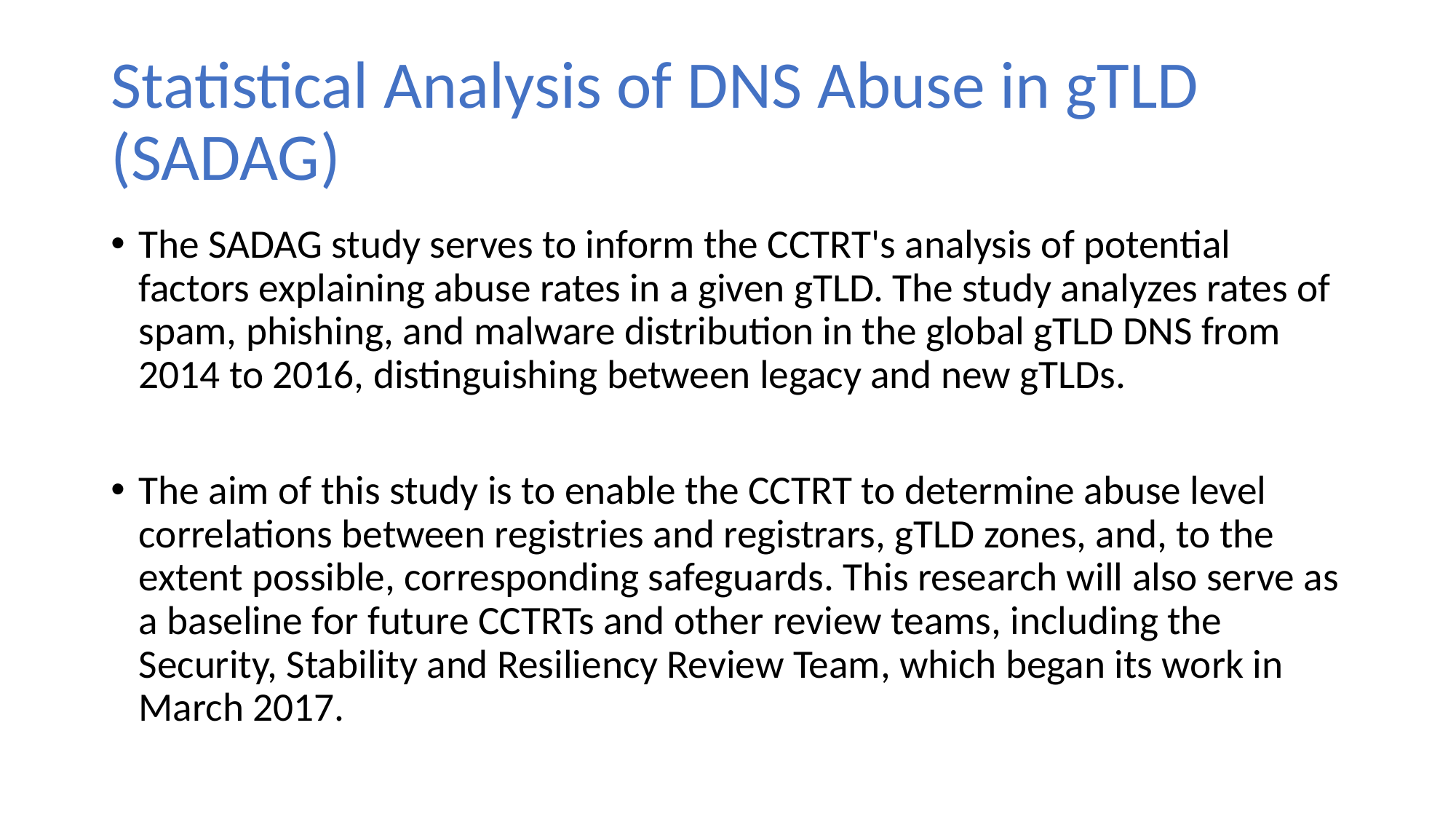

# Statistical Analysis of DNS Abuse in gTLD (SADAG)
The SADAG study serves to inform the CCTRT's analysis of potential factors explaining abuse rates in a given gTLD. The study analyzes rates of spam, phishing, and malware distribution in the global gTLD DNS from 2014 to 2016, distinguishing between legacy and new gTLDs.

The aim of this study is to enable the CCTRT to determine abuse level correlations between registries and registrars, gTLD zones, and, to the extent possible, corresponding safeguards. This research will also serve as a baseline for future CCTRTs and other review teams, including the Security, Stability and Resiliency Review Team, which began its work in March 2017.